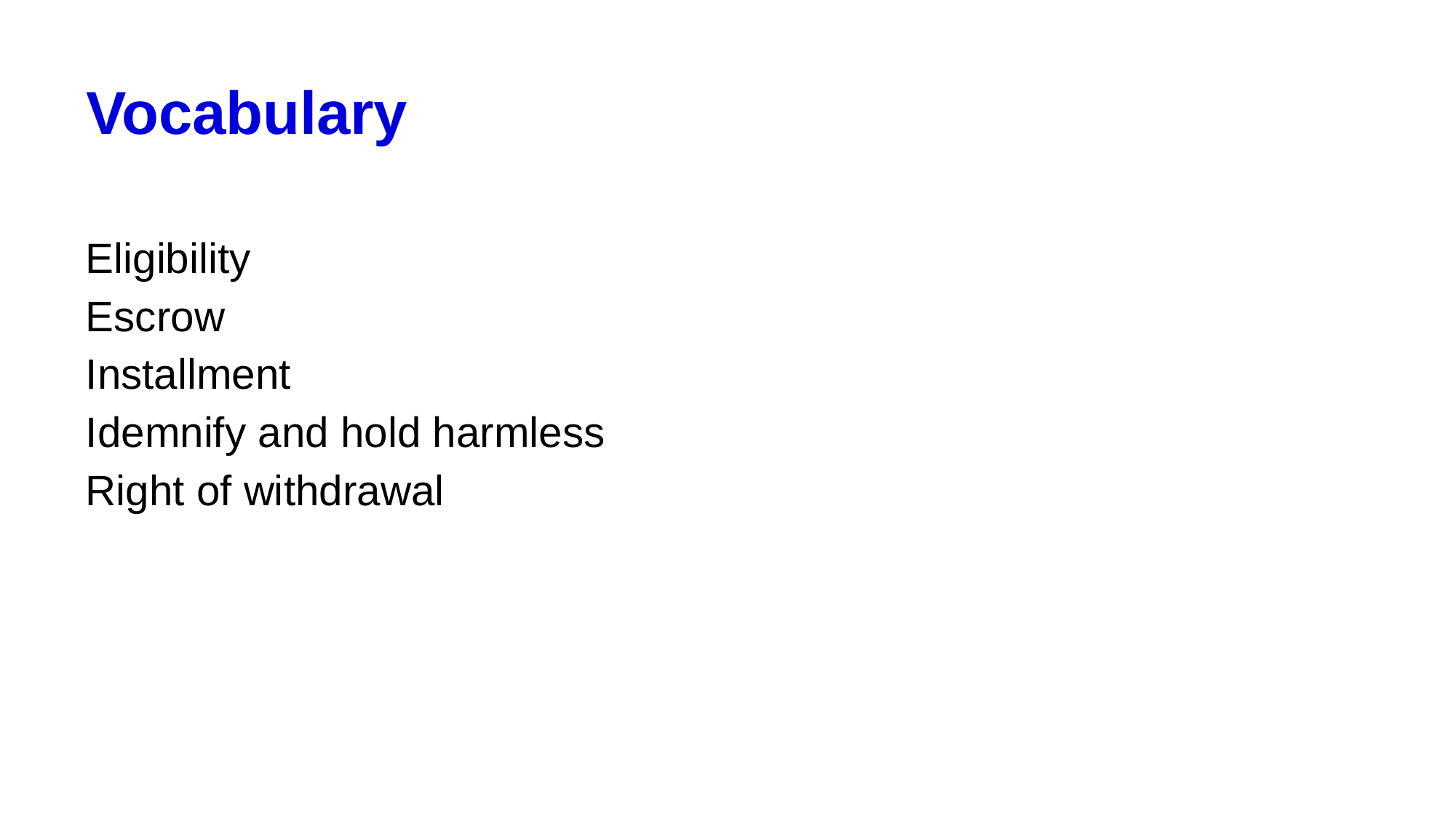

# Vocabulary
Eligibility
Escrow
Installment
Idemnify and hold harmless
Right of withdrawal